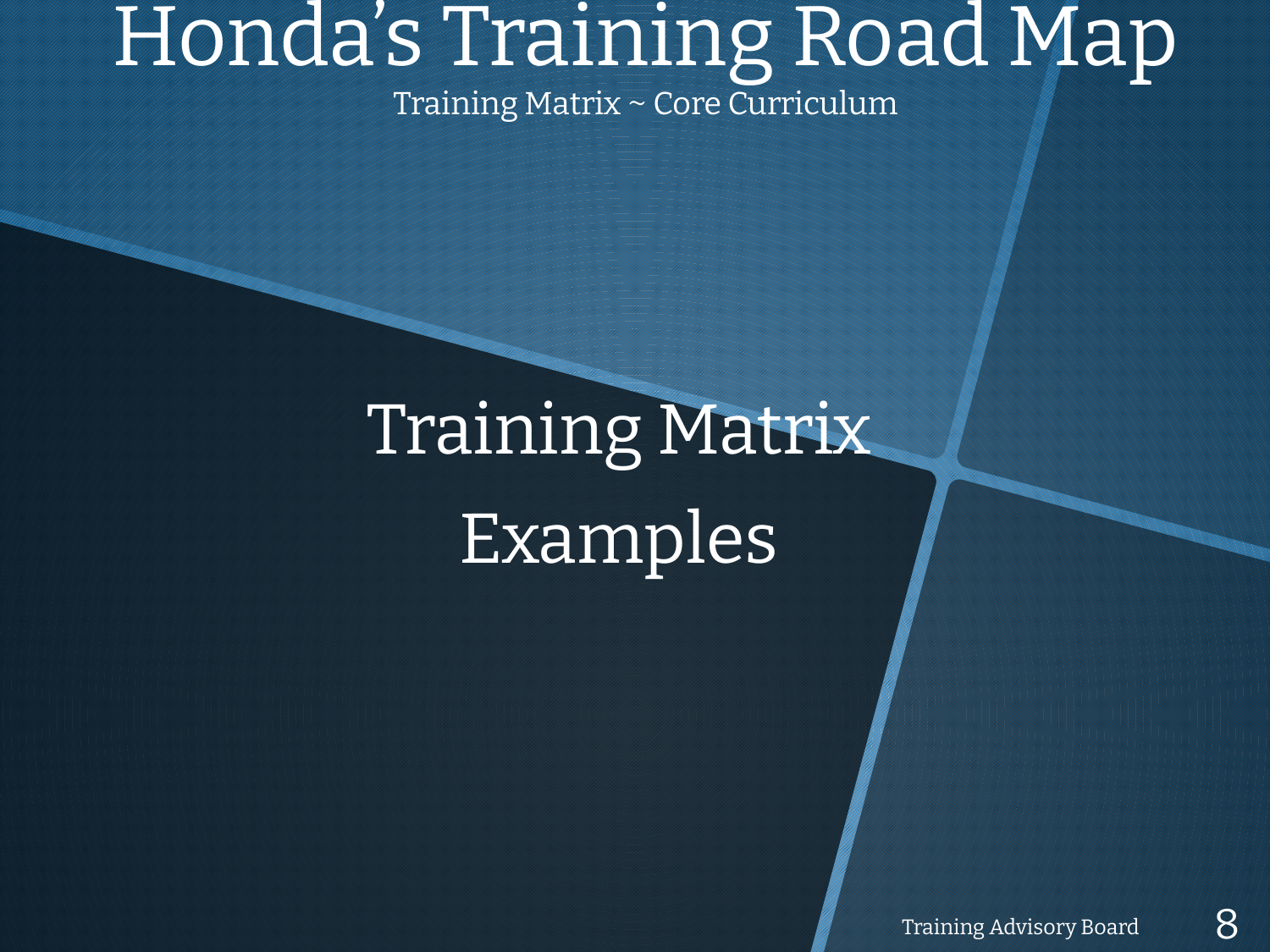

# Honda’s Training Road Map Training Matrix ~ Core Curriculum

Training Matrix
Examples
8
Training Advisory Board